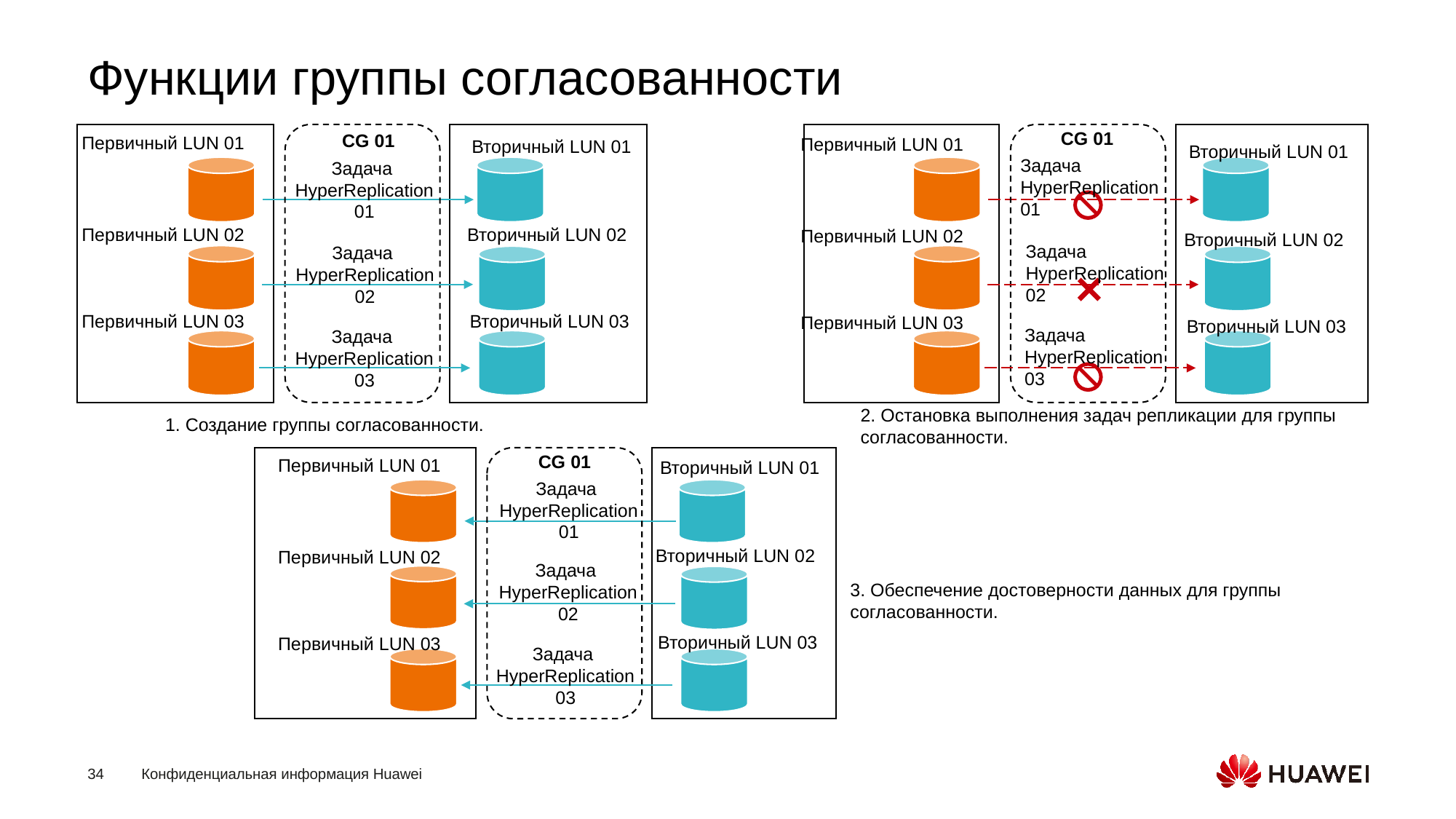

# Функции группы согласованности
CG 01

Первичный LUN 01
Вторичный LUN 01
Задача
HyperReplication
01
Первичный LUN 02
Вторичный LUN 02
Задача
HyperReplication
02
Первичный LUN 03
Вторичный LUN 03
Задача
HyperReplication
03
2. Остановка выполнения задач репликации для группы согласованности.
CG 01

Первичный LUN 01
Вторичный LUN 01
Задача
HyperReplication
01

Первичный LUN 02
Вторичный LUN 02
Задача
HyperReplication
02

Первичный LUN 03
Вторичный LUN 03
Задача
HyperReplication
03

1. Создание группы согласованности.
CG 01

Первичный LUN 01
Вторичный LUN 01
Задача
HyperReplication
01
Вторичный LUN 02
Первичный LUN 02
Задача
HyperReplication
02
3. Обеспечение достоверности данных для группы согласованности.
Вторичный LUN 03
Первичный LUN 03
Задача
HyperReplication
03